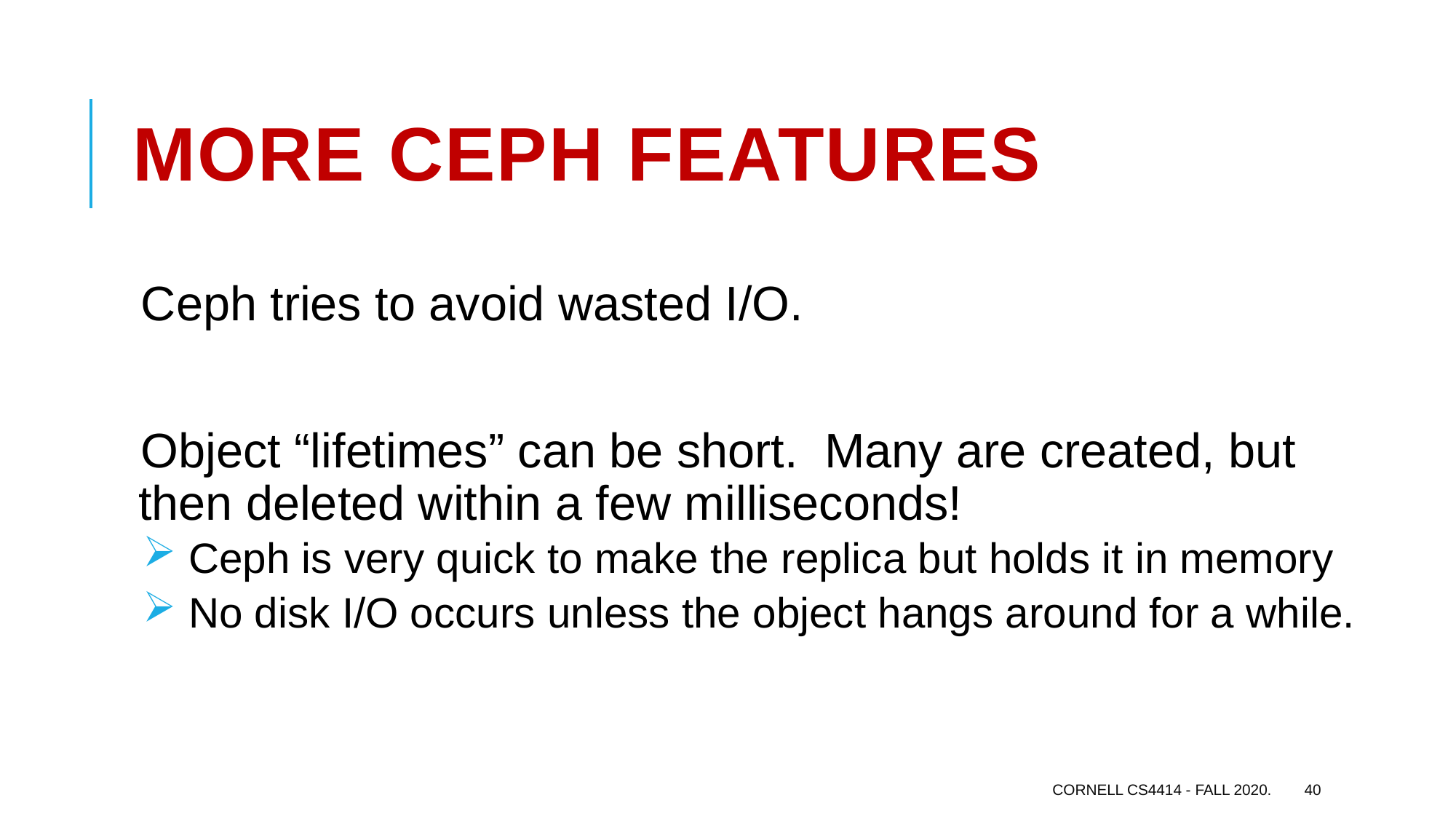

# More ceph features
Ceph tries to avoid wasted I/O.

Object “lifetimes” can be short.  Many are created, but then deleted within a few milliseconds!
 Ceph is very quick to make the replica but holds it in memory
 No disk I/O occurs unless the object hangs around for a while.
Cornell CS4414 - Fall 2020.
40